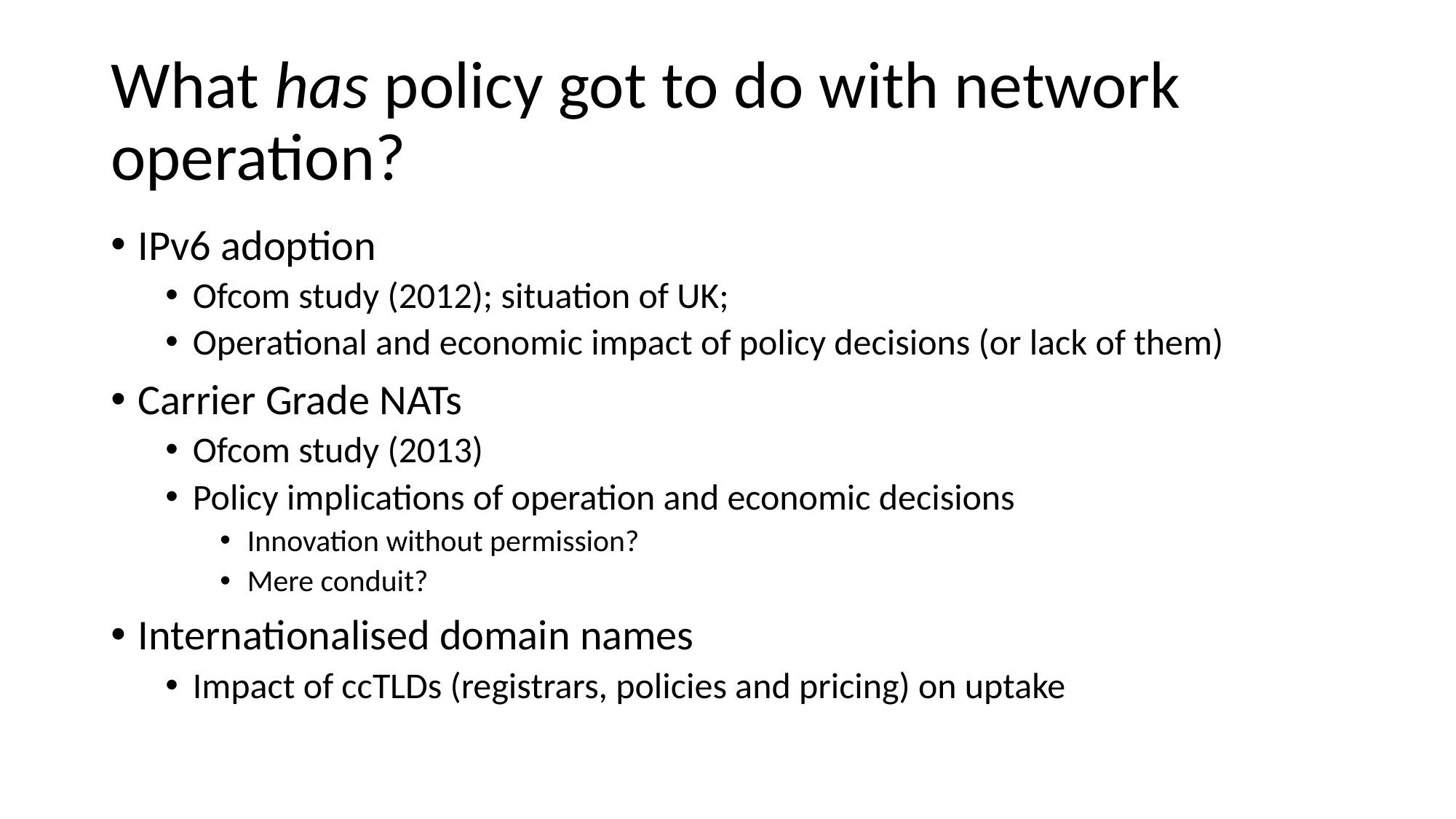

# What has policy got to do with network operation?
IPv6 adoption
Ofcom study (2012); situation of UK;
Operational and economic impact of policy decisions (or lack of them)
Carrier Grade NATs
Ofcom study (2013)
Policy implications of operation and economic decisions
Innovation without permission?
Mere conduit?
Internationalised domain names
Impact of ccTLDs (registrars, policies and pricing) on uptake